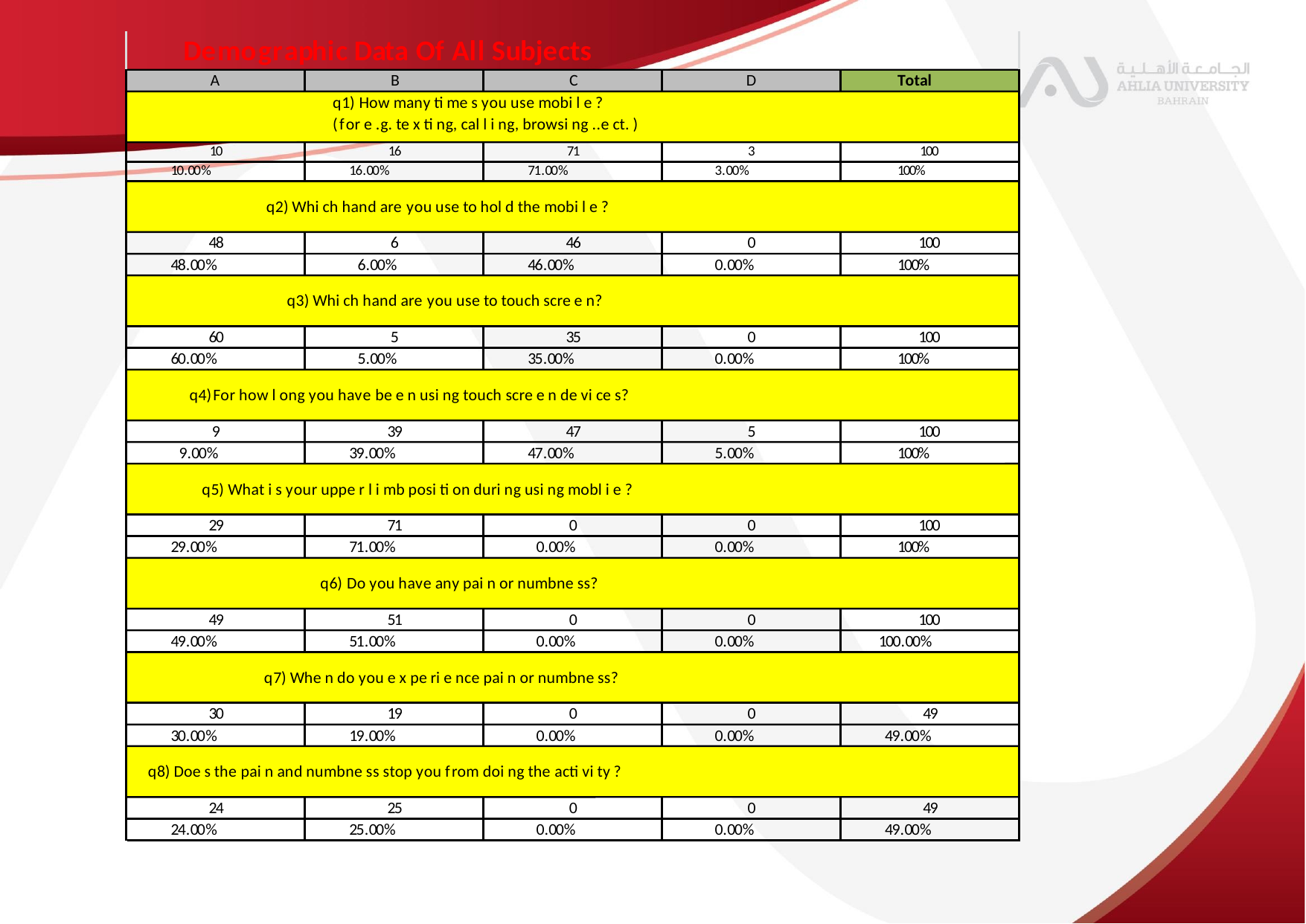

Demographic Data Of All Subjects

A

B
C
D
Total

q1) How many ti me s you use mobi l e ?
(for e .g. te x ti ng, cal l i ng, browsi ng ..e ct. )

10

16
71
3
100

10.00%

16.00%
71.00%
3.00%
100%

q2) Whi ch hand are you use to hol d the mobi l e ?

48

6
46
0
100

48.00%

6.00%
46.00%
0.00%
100%

q3) Whi ch hand are you use to touch scre e n?

60

5
35
0
100

60.00%

5.00%
35.00%
0.00%
100%

q4)For how l ong you have be e n usi ng touch scre e n de vi ce s?

9

39
47
5
100

9.00%

39.00%
47.00%
5.00%
100%

q5) What i s your uppe r l i mb posi ti on duri ng usi ng mobl i e ?

29

71
0
0
100

29.00%

71.00%
0.00%
0.00%
100%

q6) Do you have any pai n or numbne ss?

49

51
0
0
100

49.00%

51.00%
0.00%
0.00%
100.00%

q7) Whe n do you e x pe ri e nce pai n or numbne ss?

30

19
0
0
49

30.00%

19.00%
0.00%
0.00%
49.00%

q8) Doe s the pai n and numbne ss stop you from doi ng the acti vi ty ?

24

25
0
0
49

24.00%

25.00%
0.00%
0.00%
49.00%